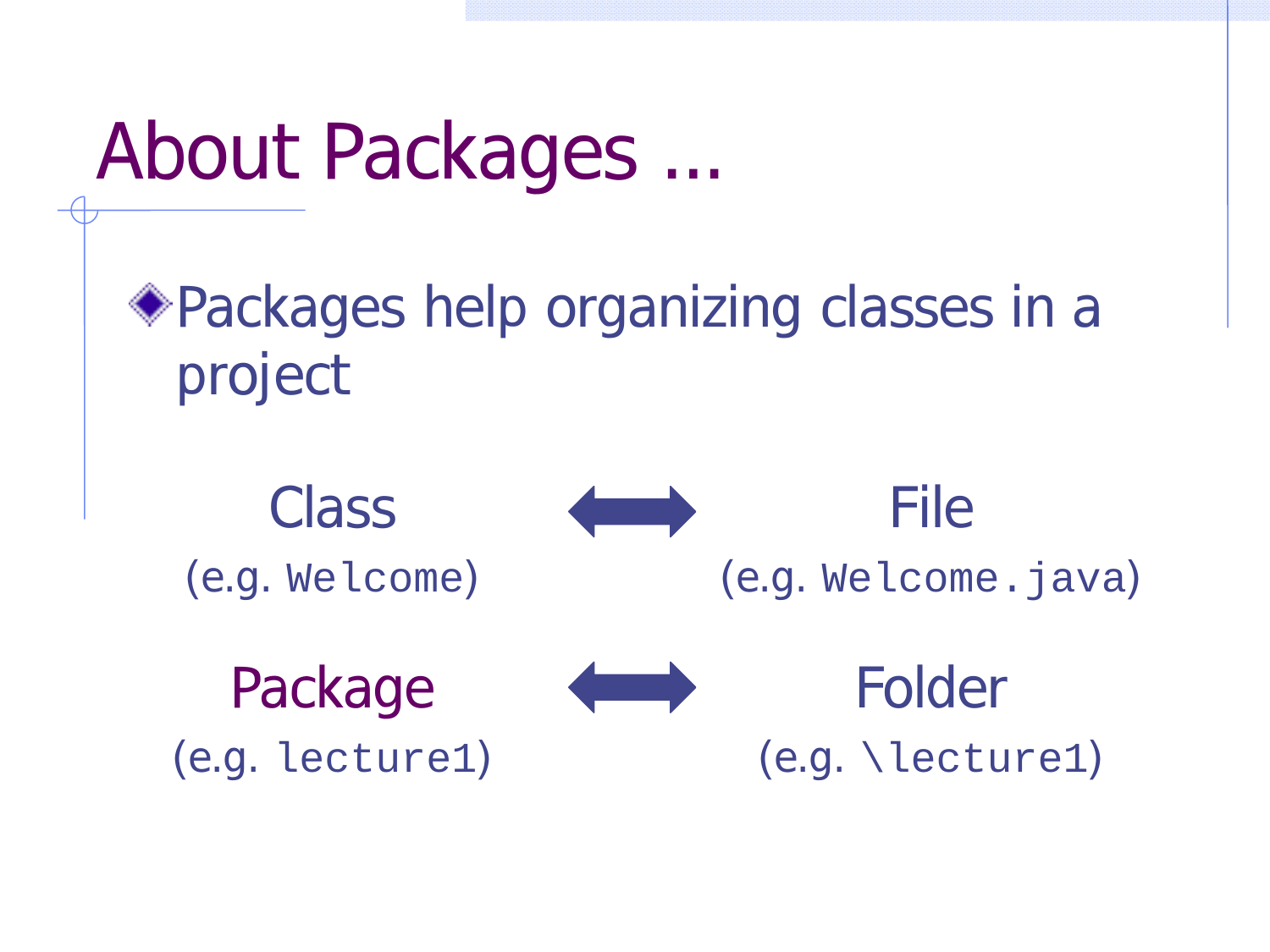

# About Packages …
Packages help organizing classes in a project
Class
(e.g. Welcome)
File
(e.g. Welcome.java)

Package
(e.g. lecture1)
Folder
(e.g. \lecture1)